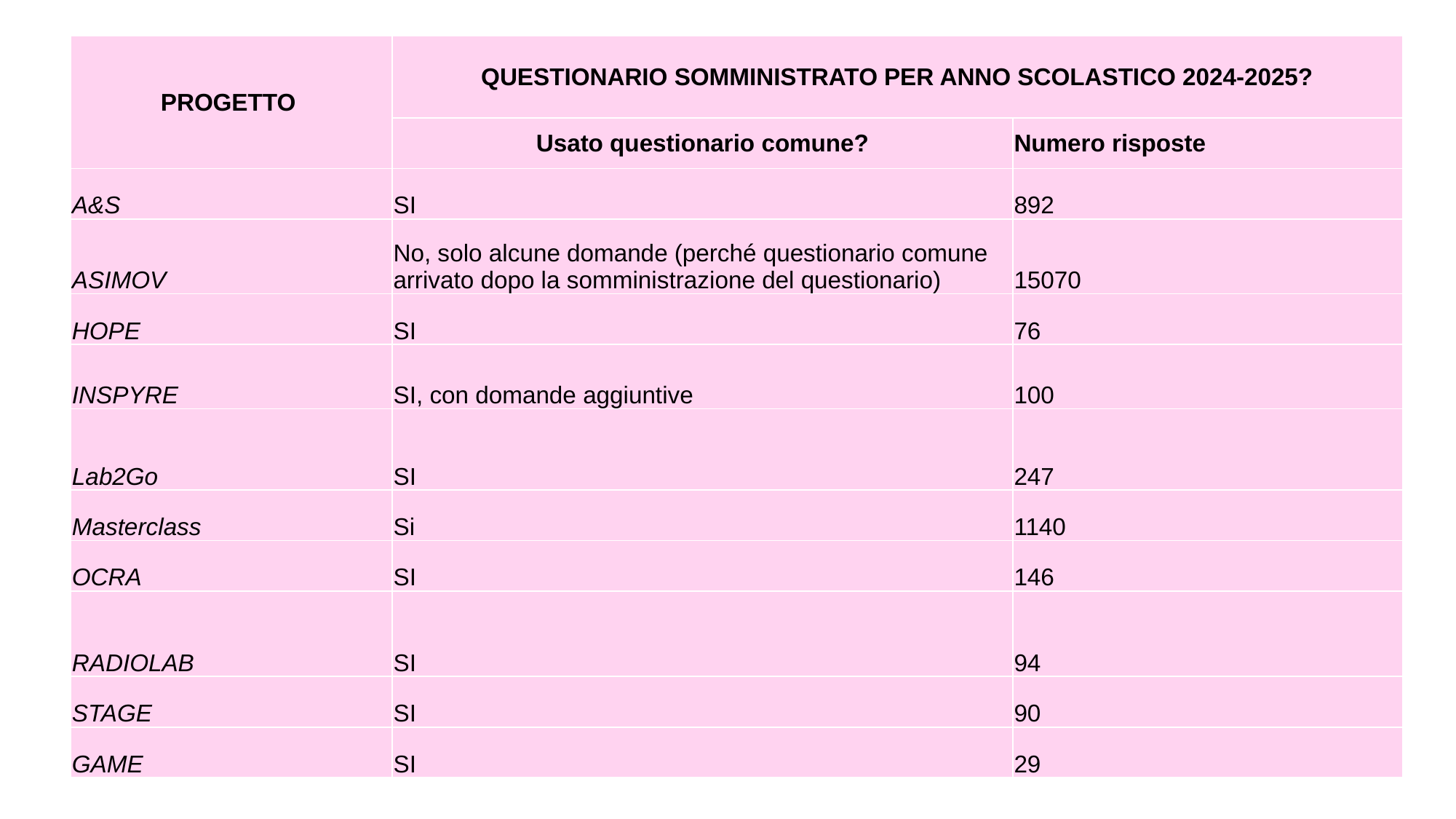

| PROGETTO | QUESTIONARIO SOMMINISTRATO PER ANNO SCOLASTICO 2024-2025? |  |
| --- | --- | --- |
|  | Usato questionario comune? | Numero risposte |
| A&S | SI | 892 |
| ASIMOV | No, solo alcune domande (perché questionario comune arrivato dopo la somministrazione del questionario) | 15070 |
| HOPE | SI | 76 |
| INSPYRE | SI, con domande aggiuntive | 100 |
| Lab2Go | SI | 247 |
| Masterclass | Si | 1140 |
| OCRA | SI | 146 |
| RADIOLAB | SI | 94 |
| STAGE | SI | 90 |
| GAME | SI | 29 |